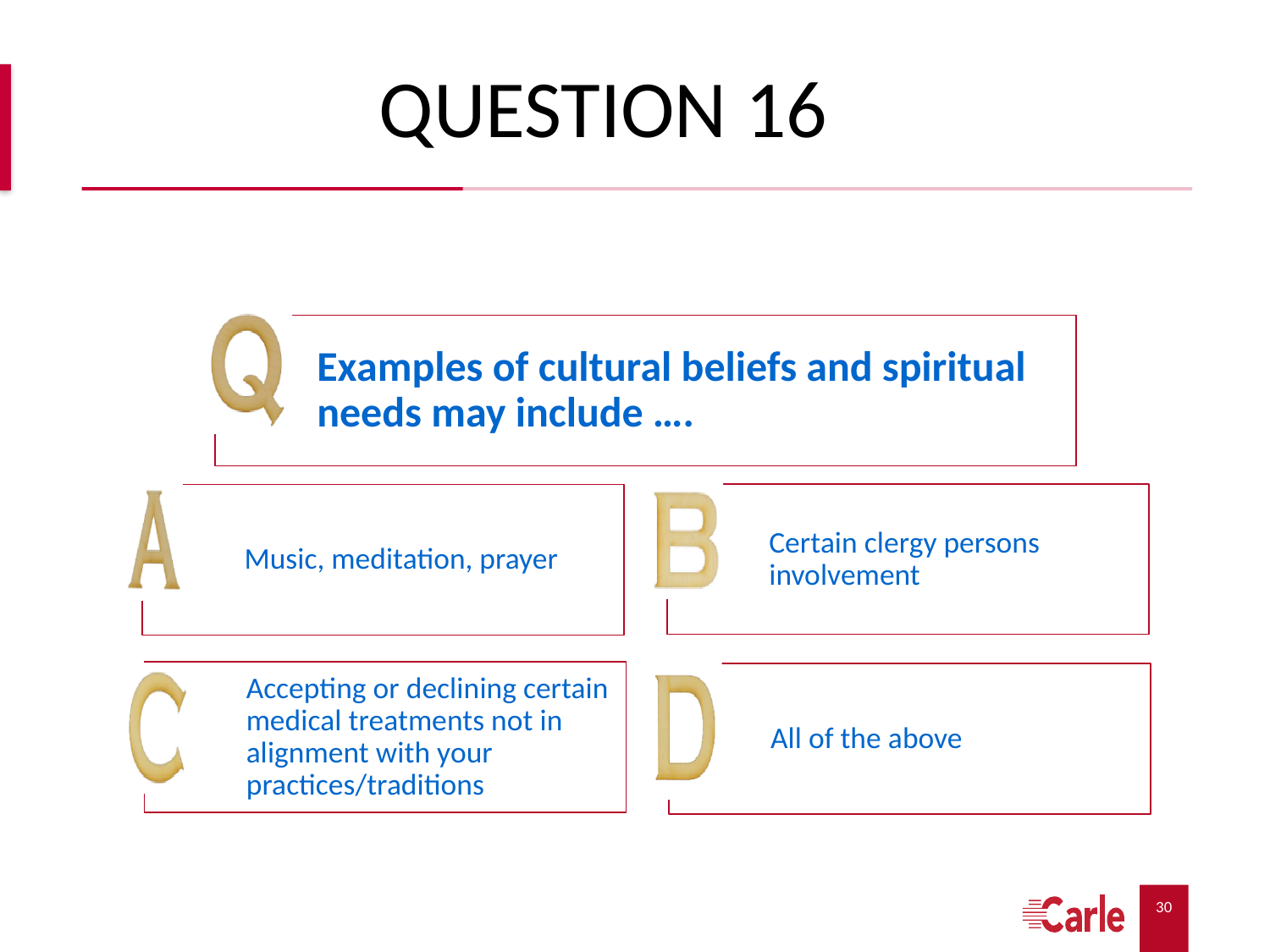

QUESTION 16
Examples of cultural beliefs and spiritual needs may include ….
Music, meditation, prayer
Certain clergy persons involvement
Accepting or declining certain medical treatments not in alignment with your practices/traditions
All of the above